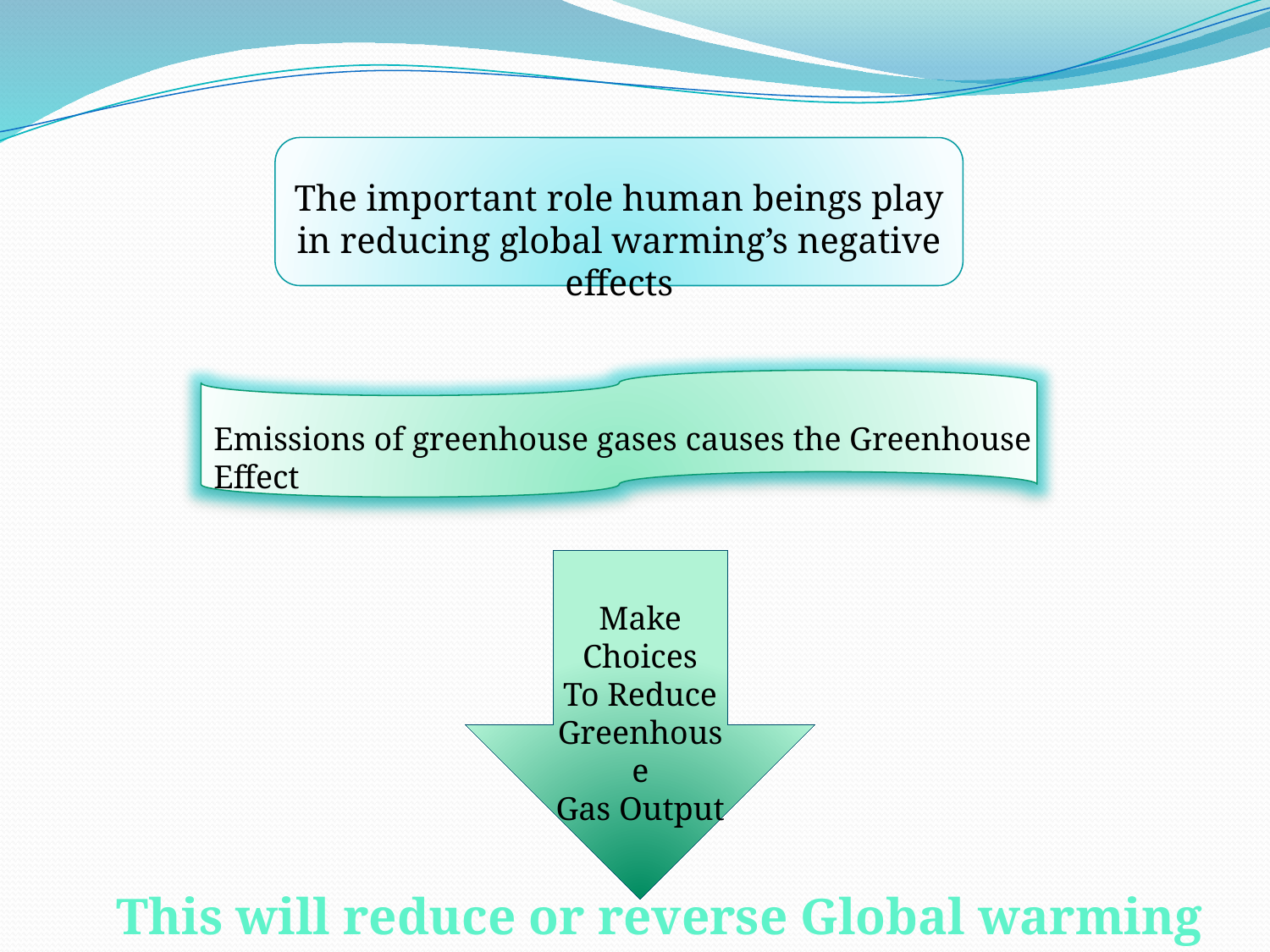

The important role human beings play in reducing global warming’s negative effects

Emissions of greenhouse gases causes the Greenhouse Effect

Make
Choices
To Reduce
Greenhouse
Gas Output
This will reduce or reverse Global warming